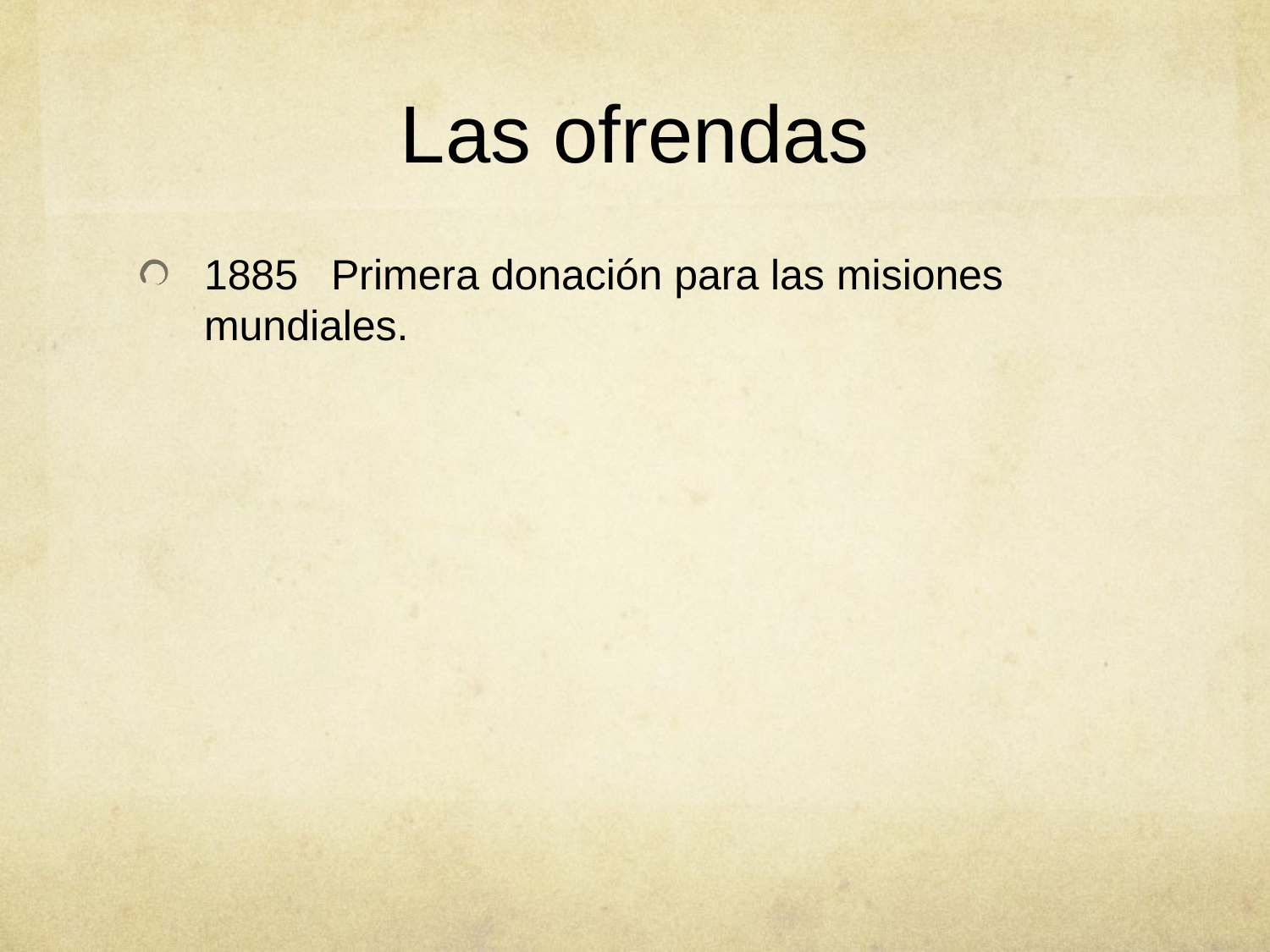

# Las ofrendas
1885	Primera donación para las misiones mundiales.